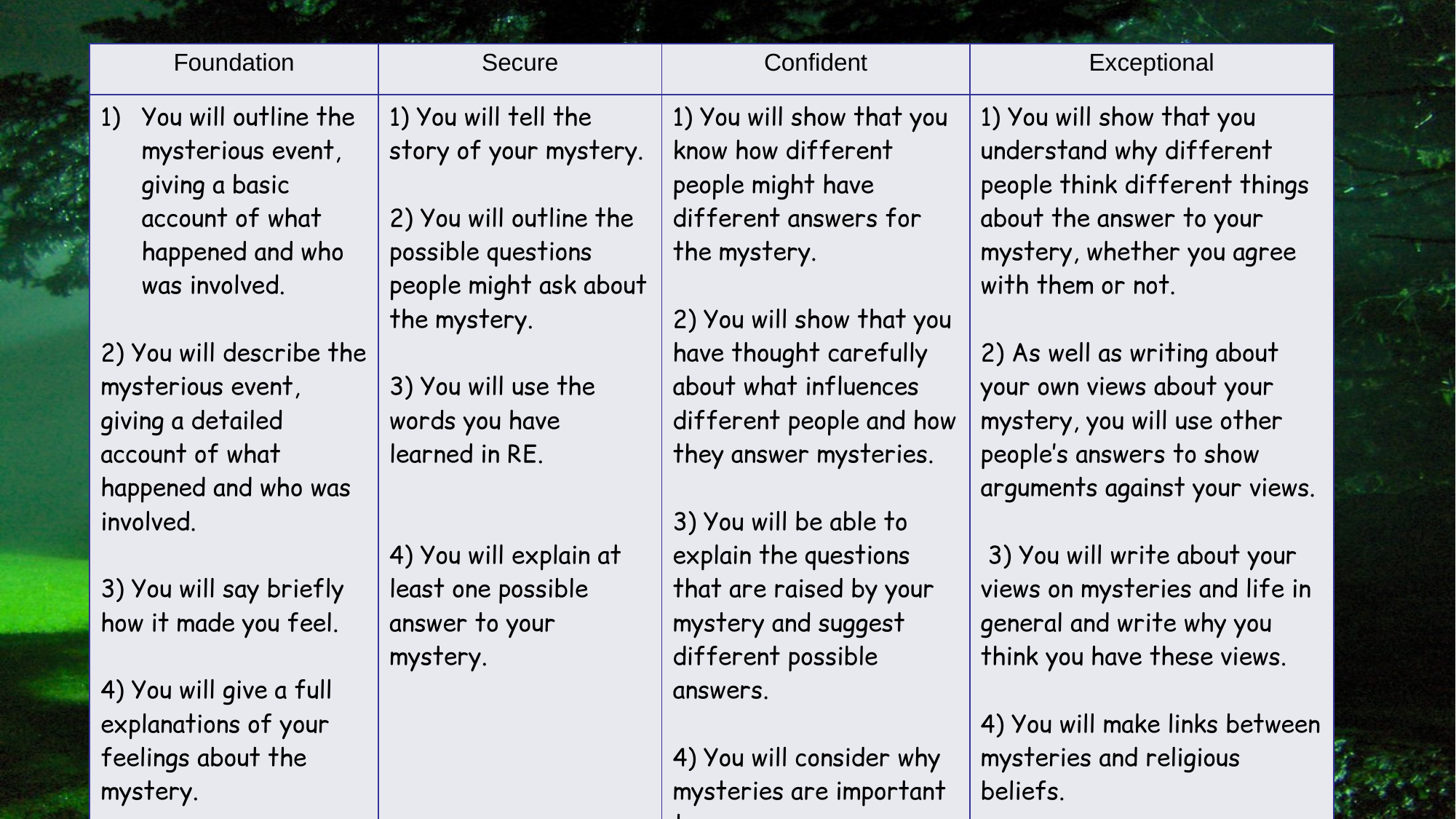

| Foundation | Secure | Confident | Exceptional |
| --- | --- | --- | --- |
| You will outline the mysterious event, giving a basic account of what happened and who was involved. 2) You will describe the mysterious event, giving a detailed account of what happened and who was involved. 3) You will say briefly how it made you feel. 4) You will give a full explanations of your feelings about the mystery. | 1) You will tell the story of your mystery. 2) You will outline the possible questions people might ask about the mystery. 3) You will use the words you have learned in RE. 4) You will explain at least one possible answer to your mystery. | 1) You will show that you know how different people might have different answers for the mystery. 2) You will show that you have thought carefully about what influences different people and how they answer mysteries. 3) You will be able to explain the questions that are raised by your mystery and suggest different possible answers. 4) You will consider why mysteries are important to us. | 1) You will show that you understand why different people think different things about the answer to your mystery, whether you agree with them or not. 2) As well as writing about your own views about your mystery, you will use other people’s answers to show arguments against your views. 3) You will write about your views on mysteries and life in general and write why you think you have these views. 4) You will make links between mysteries and religious beliefs. |